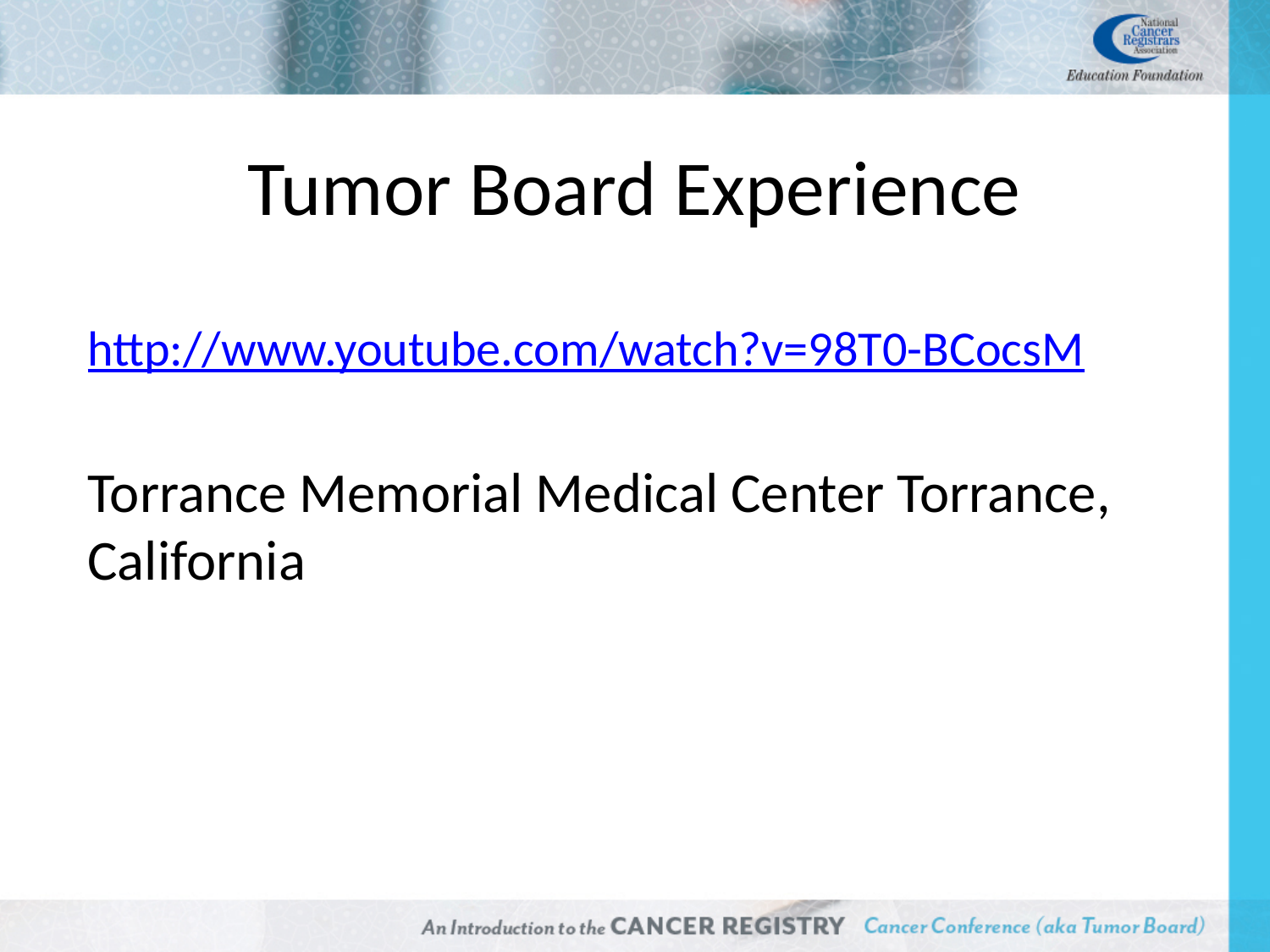

# Tumor Board Experience
http://www.youtube.com/watch?v=98T0-BCocsM

Torrance Memorial Medical Center Torrance, California